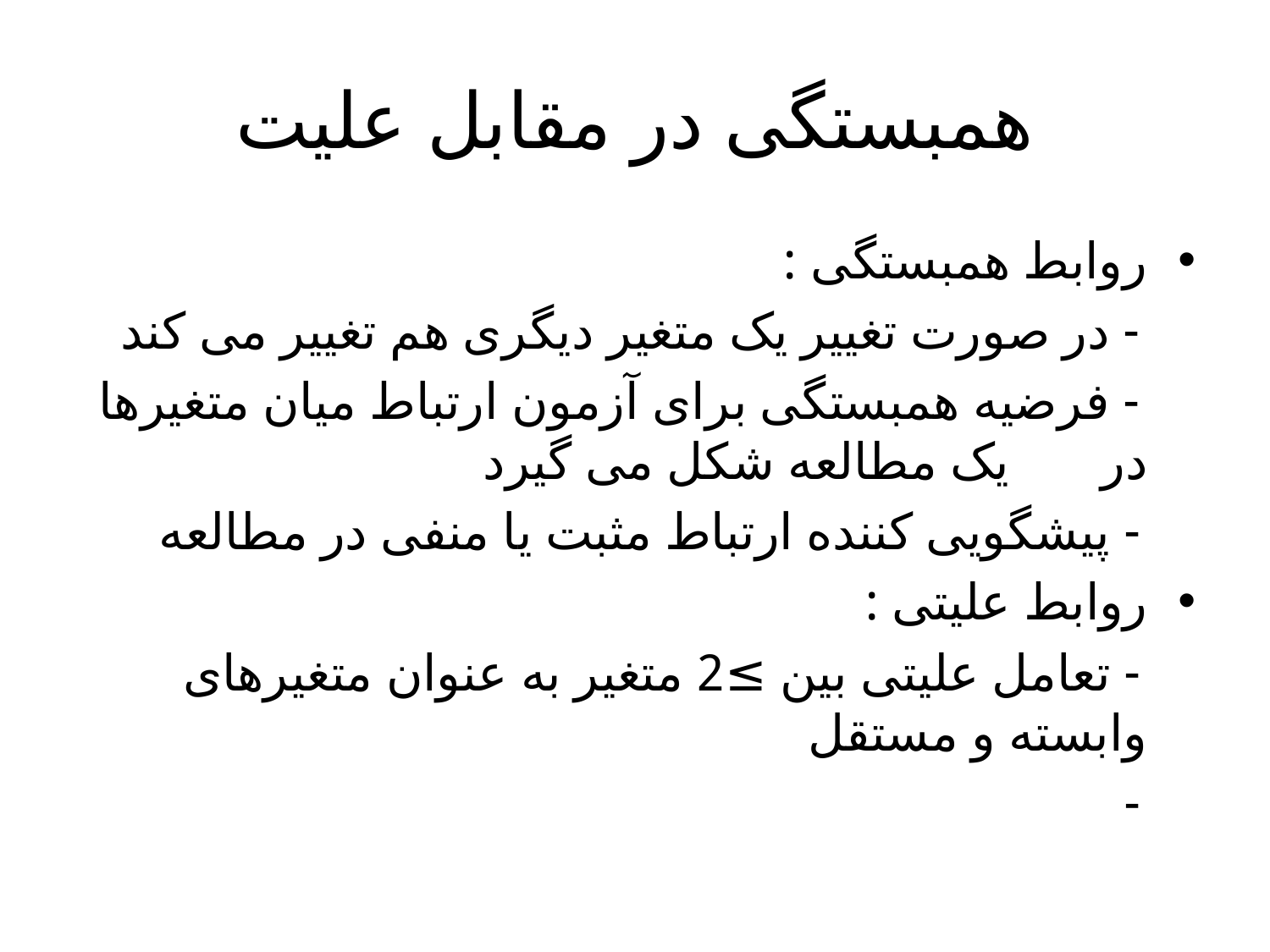

# همبستگی در مقابل علیت
روابط همبستگی :
    - در صورت تغییر یک متغیر دیگری هم تغییر می کند
    - فرضیه همبستگی برای آزمون ارتباط میان متغیرها در       	یک مطالعه شکل می گیرد
    - پیشگویی کننده ارتباط مثبت یا منفی در مطالعه
روابط علیتی :
    - تعامل علیتی بین ≥2 متغیر به عنوان متغیرهای وابسته و مستقل
    -